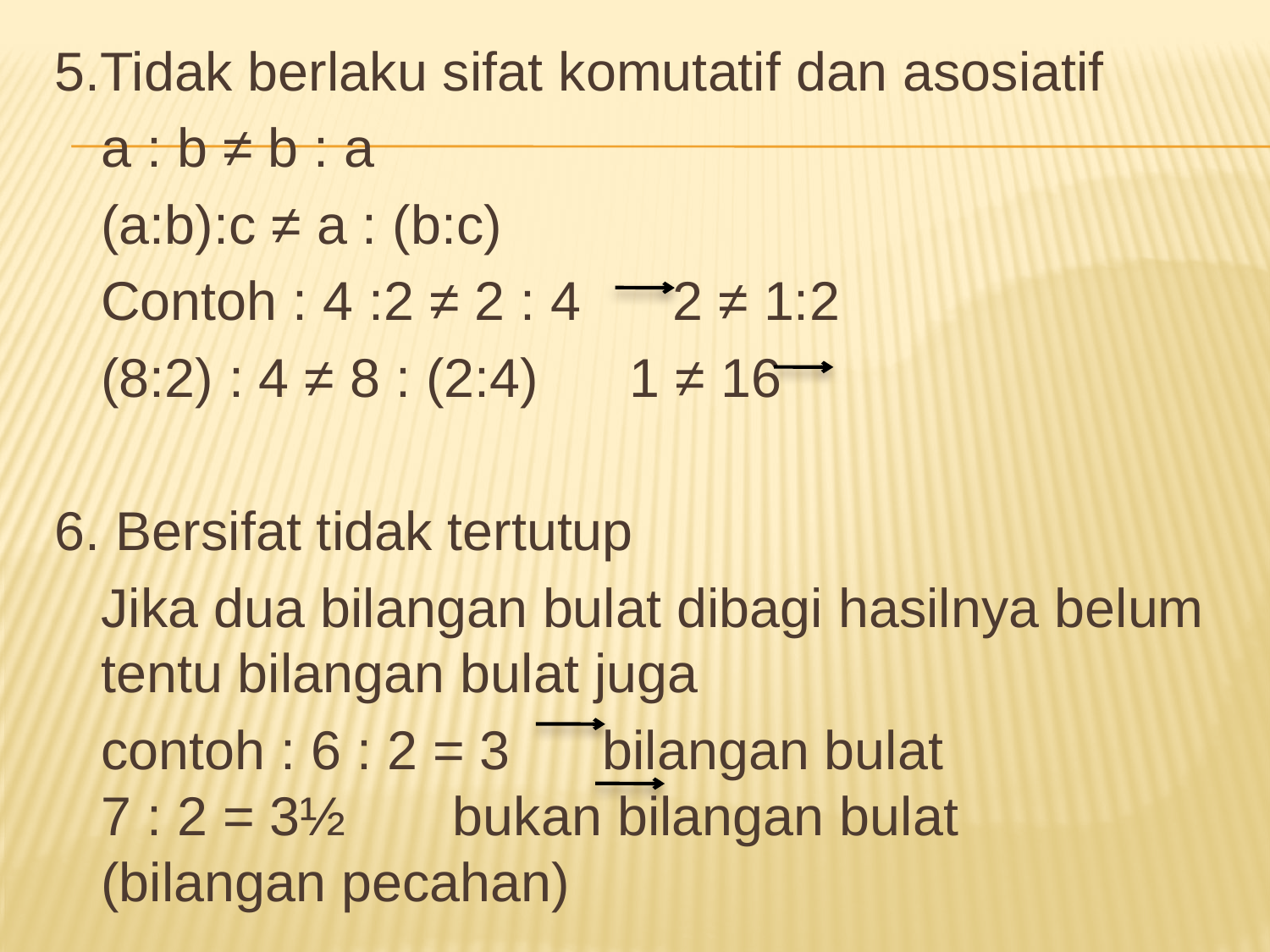

5.Tidak berlaku sifat komutatif dan asosiatif
	a : b ≠ b : a
	(a:b):c ≠ a : (b:c)
	Contoh : 4 :2 ≠ 2 : 4      2 ≠ 1:2
			(8:2) : 4 ≠ 8 : (2:4)      1 ≠ 16

6. Bersifat tidak tertutup
	Jika dua bilangan bulat dibagi hasilnya belum tentu bilangan bulat juga
	contoh : 6 : 2 = 3      bilangan bulat                		 7 : 2 = 3½       bukan bilangan bulat         		 (bilangan pecahan)